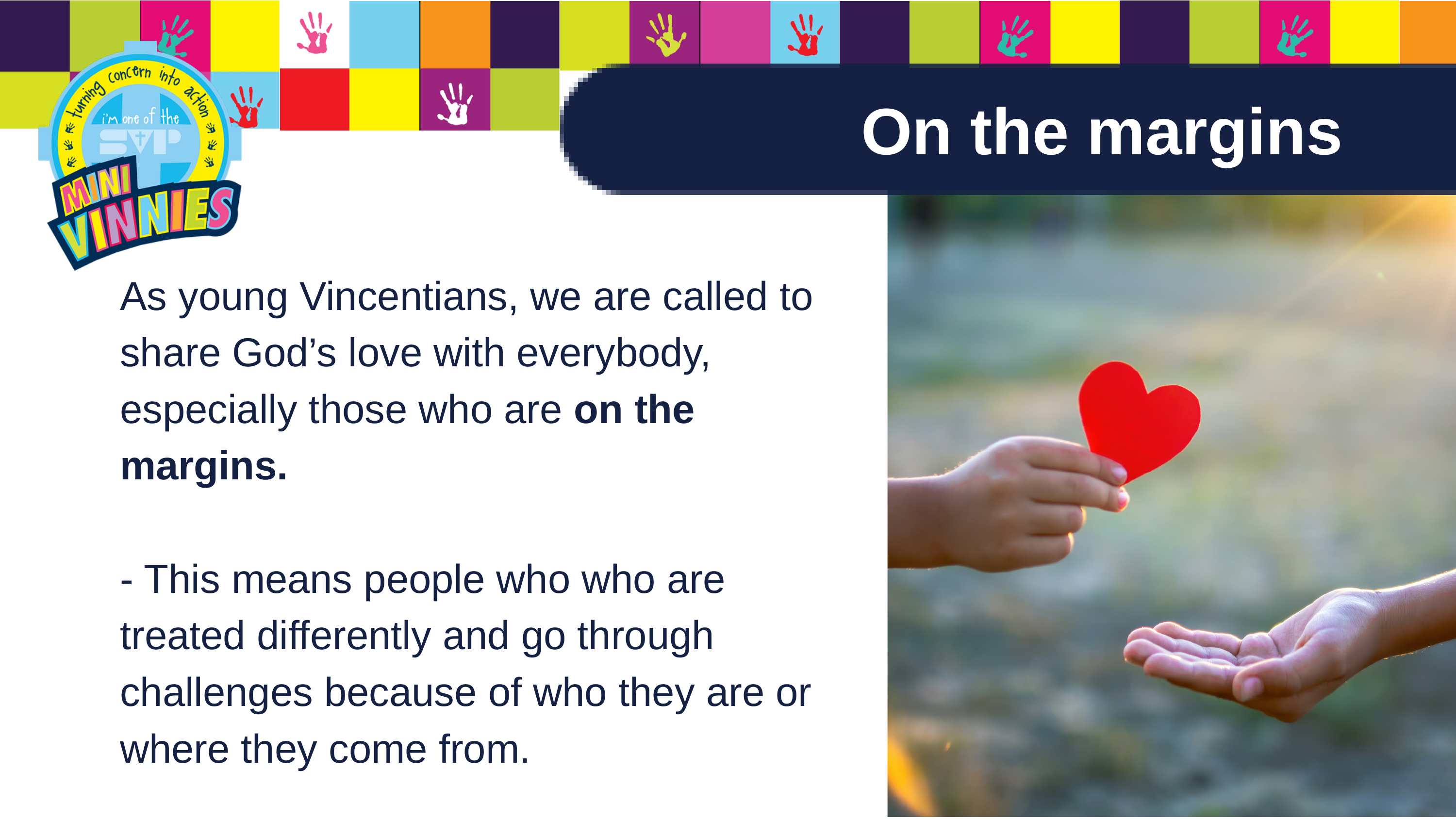

On the margins

As young Vincentians, we are called to share God’s love with everybody, especially those who are on the margins.

- This means people who who are treated differently and go through challenges because of who they are or where they come from.